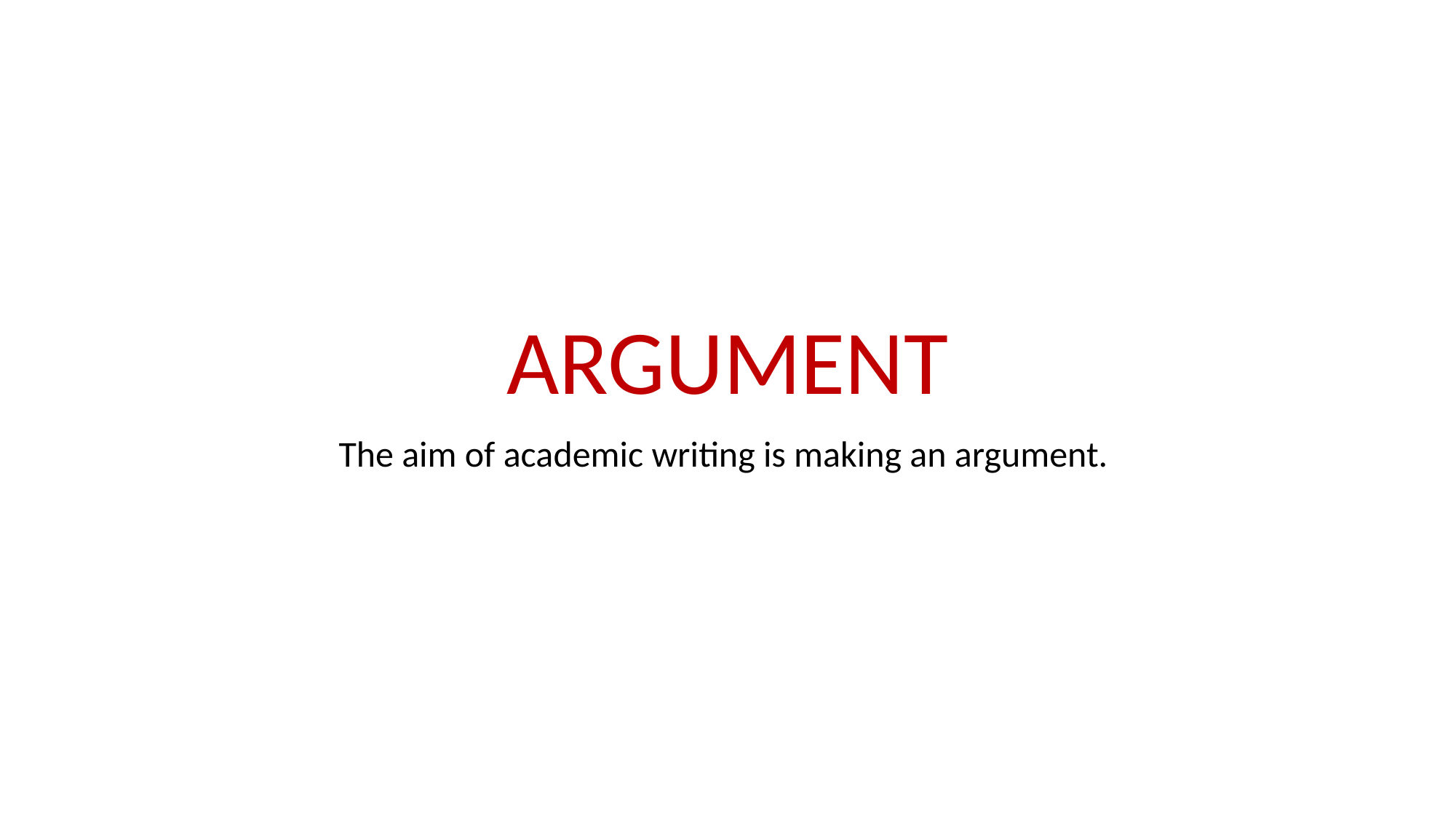

# ARGUMENT
The aim of academic writing is making an argument.